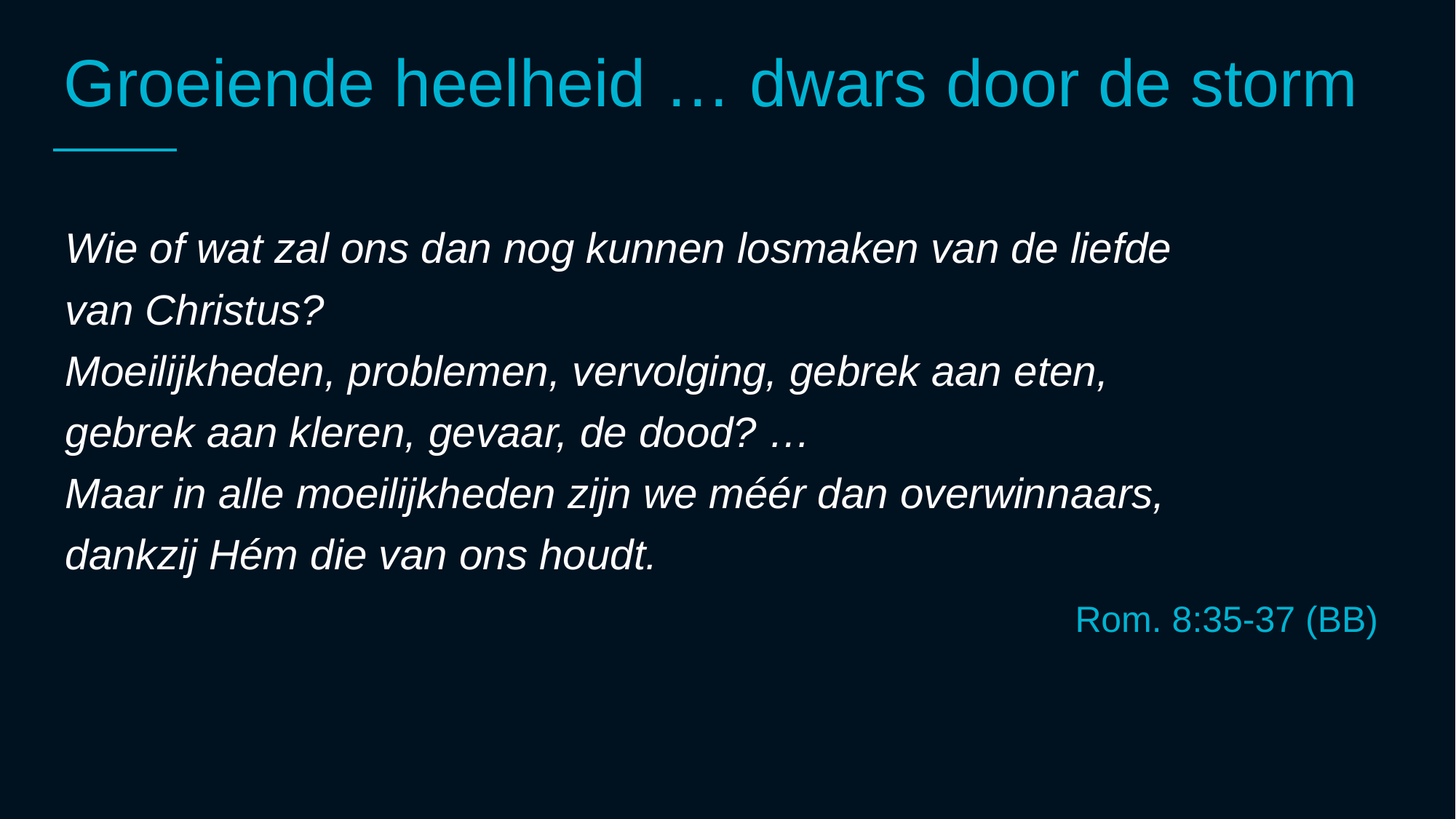

# Groeiende heelheid … dwars door de storm
Wie of wat zal ons dan nog kunnen losmaken van de liefde
van Christus?
Moeilijkheden, problemen, vervolging, gebrek aan eten,
gebrek aan kleren, gevaar, de dood? …
Maar in alle moeilijkheden zijn we méér dan overwinnaars,
dankzij Hém die van ons houdt.
Rom. 8:35-37 (BB)